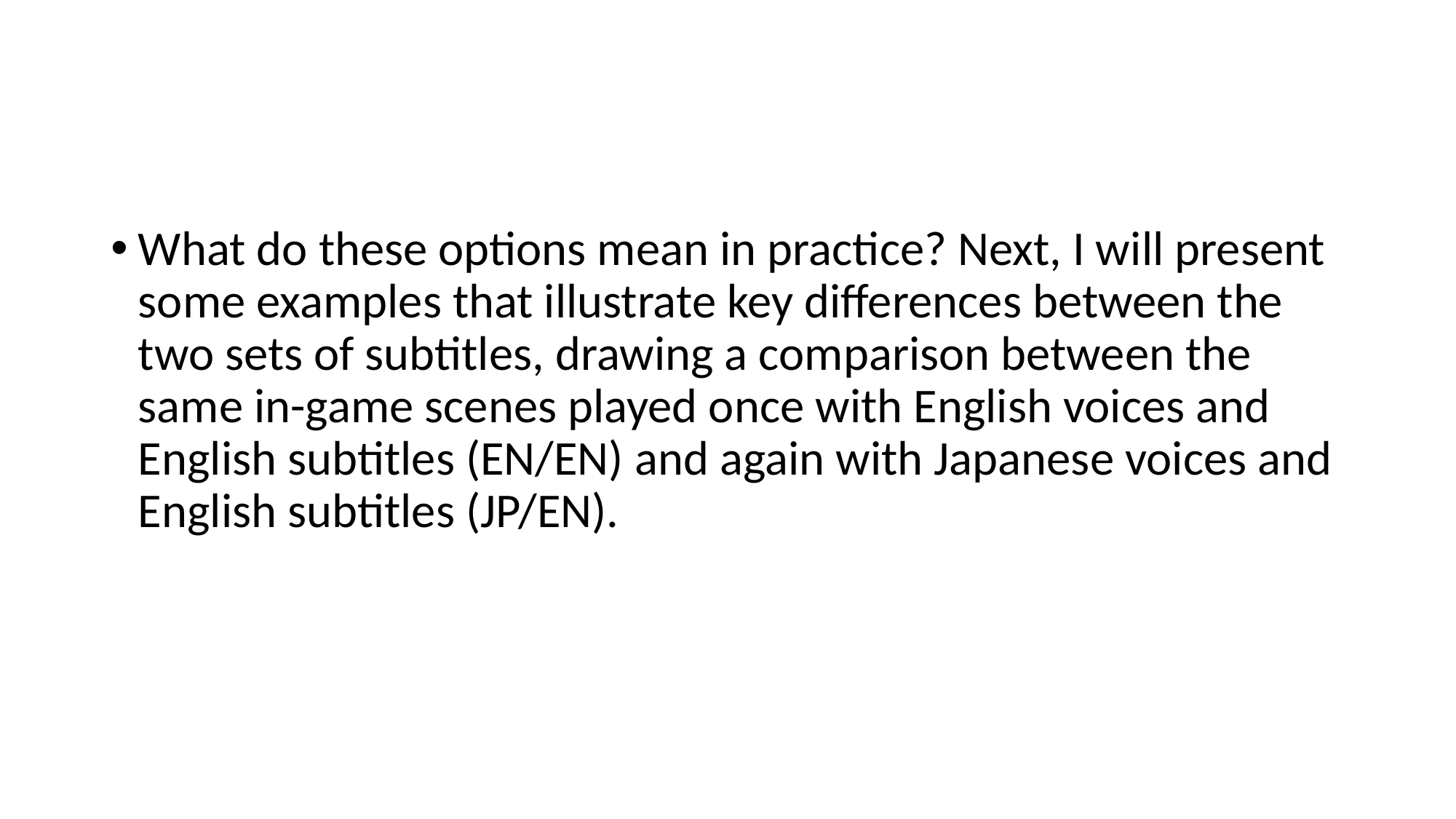

#
What do these options mean in practice? Next, I will present some examples that illustrate key differences between the two sets of subtitles, drawing a comparison between the same in-game scenes played once with English voices and English subtitles (EN/EN) and again with Japanese voices and English subtitles (JP/EN).